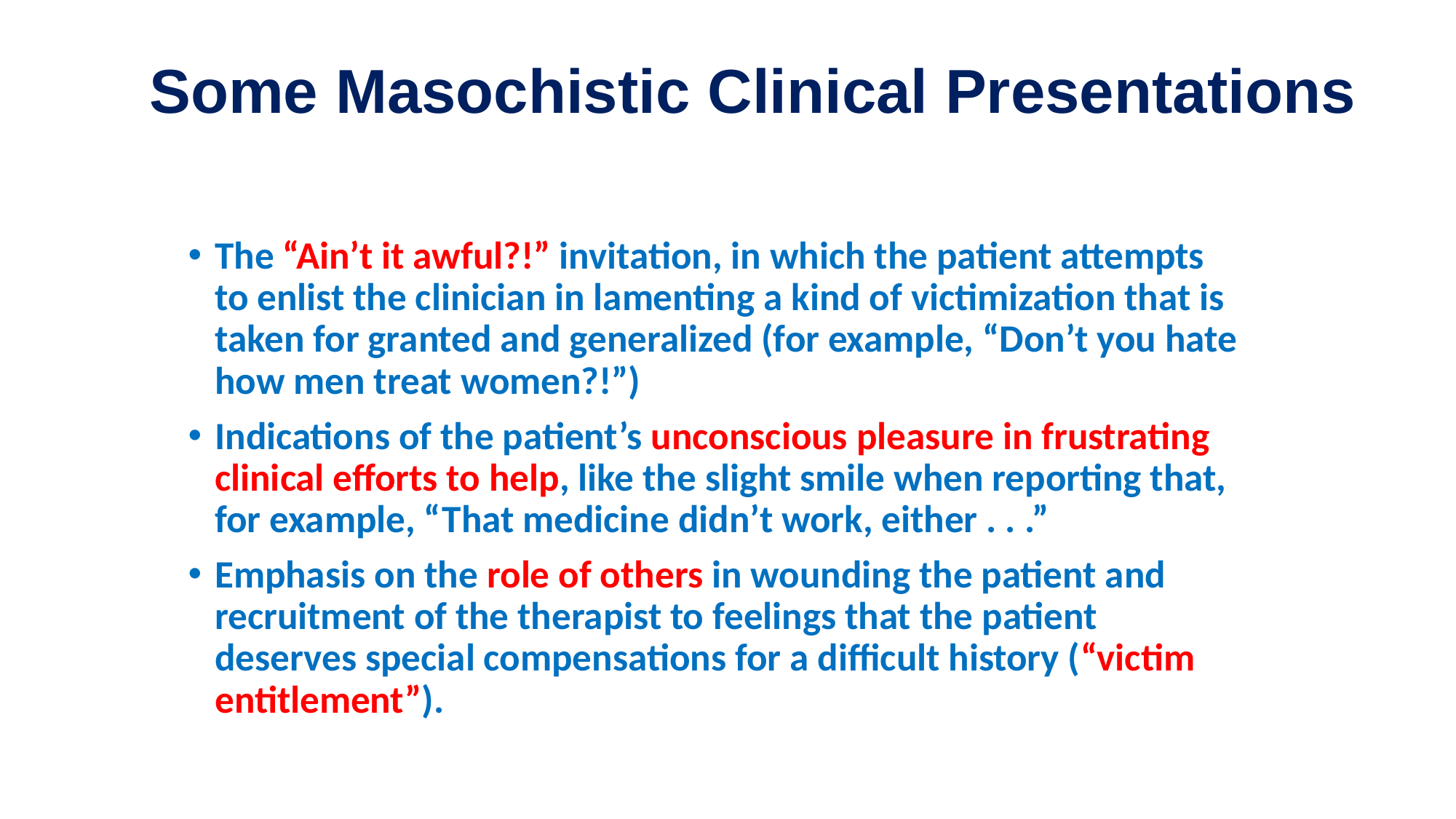

# Some Masochistic Clinical Presentations

The “Ain’t it awful?!” invitation, in which the patient attempts to enlist the clinician in lamenting a kind of victimization that is taken for granted and generalized (for example, “Don’t you hate how men treat women?!”)
Indications of the patient’s unconscious pleasure in frustrating clinical efforts to help, like the slight smile when reporting that, for example, “That medicine didn’t work, either . . .”
Emphasis on the role of others in wounding the patient and recruitment of the therapist to feelings that the patient deserves special compensations for a difficult history (“victim entitlement”).